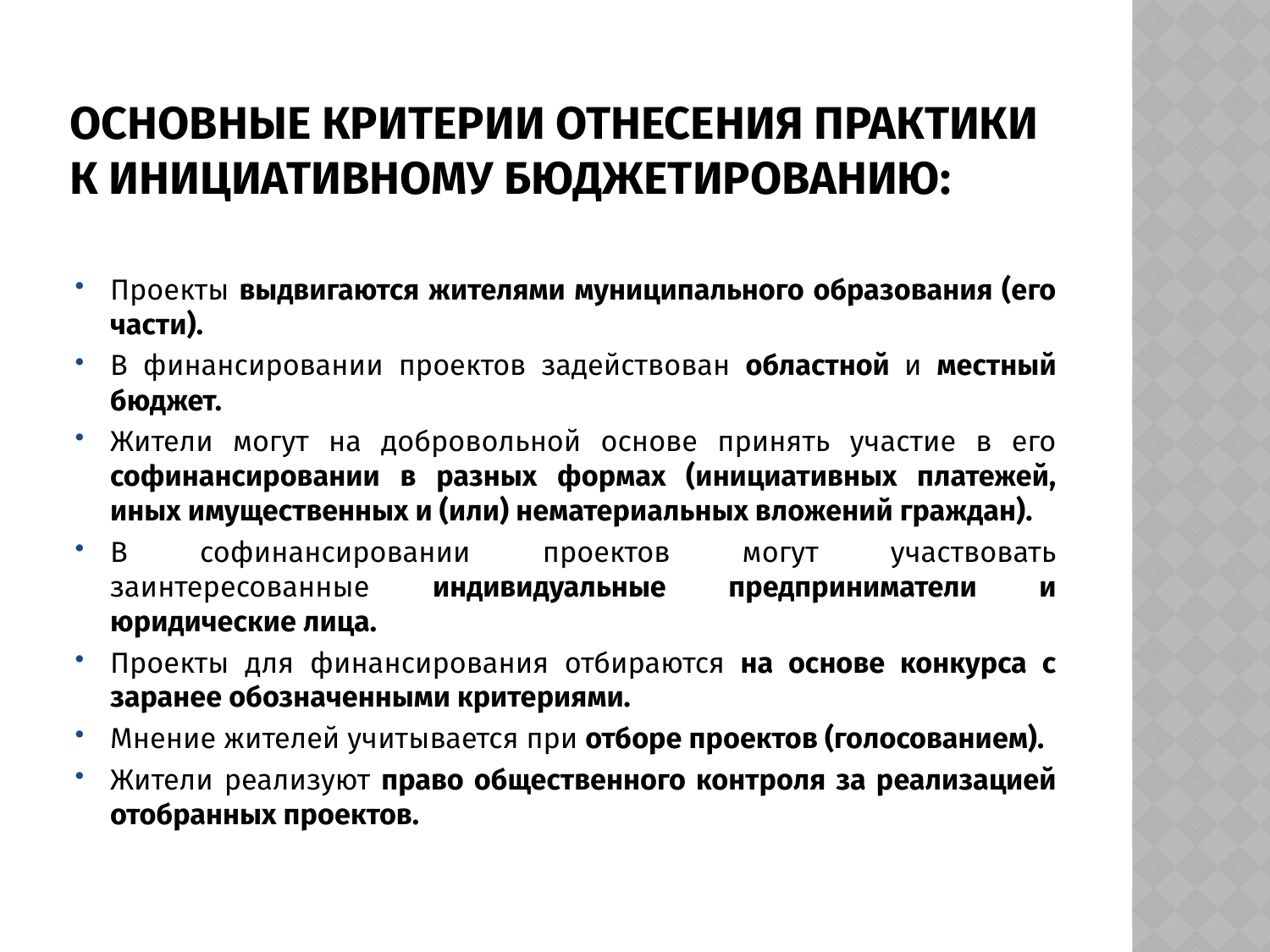

# Основные критерии отнесения практики к инициативному бюджетированию:

Проекты выдвигаются жителями муниципального образования (его части).
В финансировании проектов задействован областной и местный бюджет.
Жители могут на добровольной основе принять участие в его софинансировании в разных формах (инициативных платежей, иных имущественных и (или) нематериальных вложений граждан).
В софинансировании проектов могут участвовать заинтересованные индивидуальные предприниматели и юридические лица.
Проекты для финансирования отбираются на основе конкурса с заранее обозначенными критериями.
Мнение жителей учитывается при отборе проектов (голосованием).
Жители реализуют право общественного контроля за реализацией отобранных проектов.